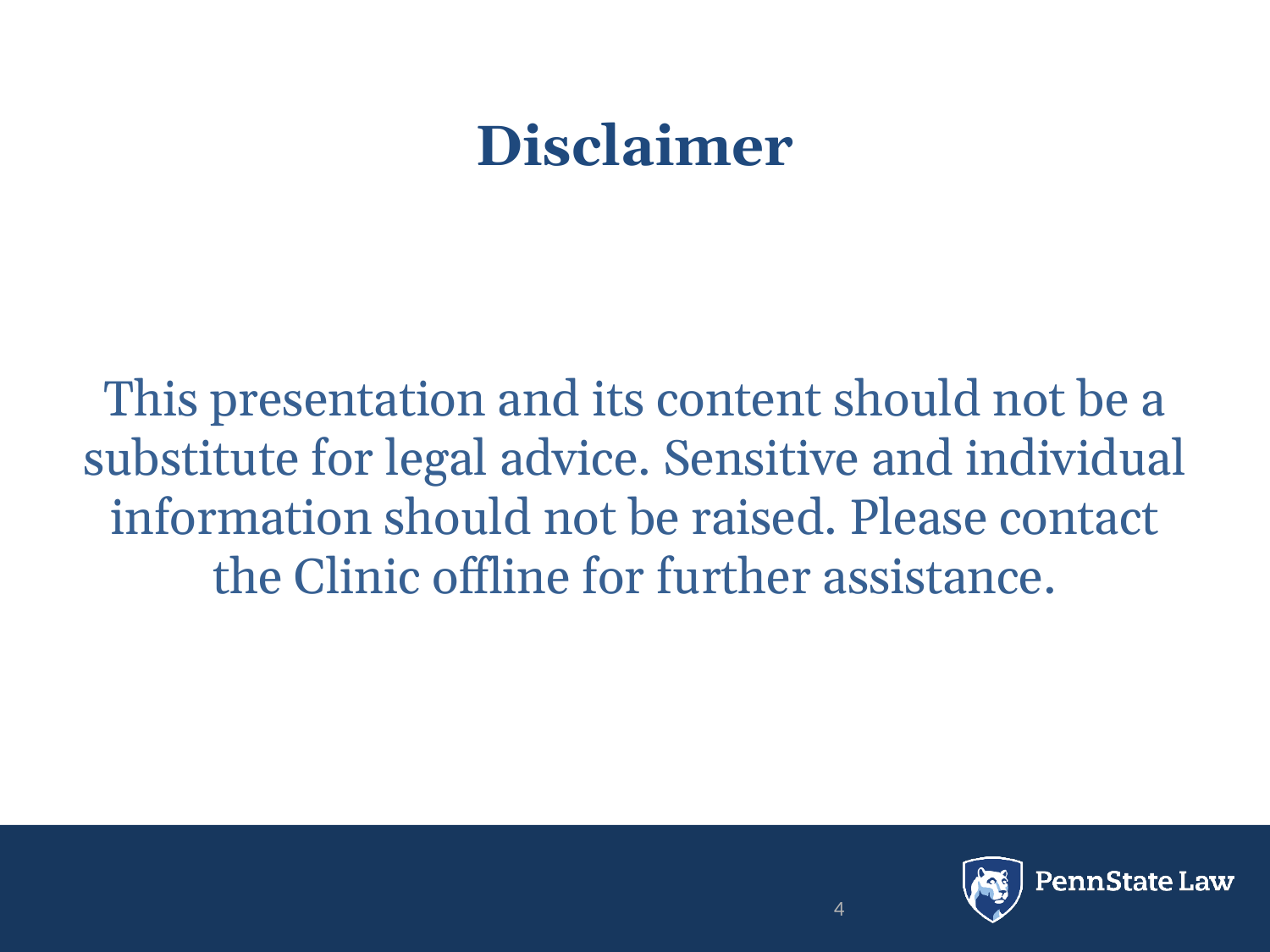

# Disclaimer

This presentation and its content should not be a substitute for legal advice. Sensitive and individual information should not be raised. Please contact the Clinic offline for further assistance.
4